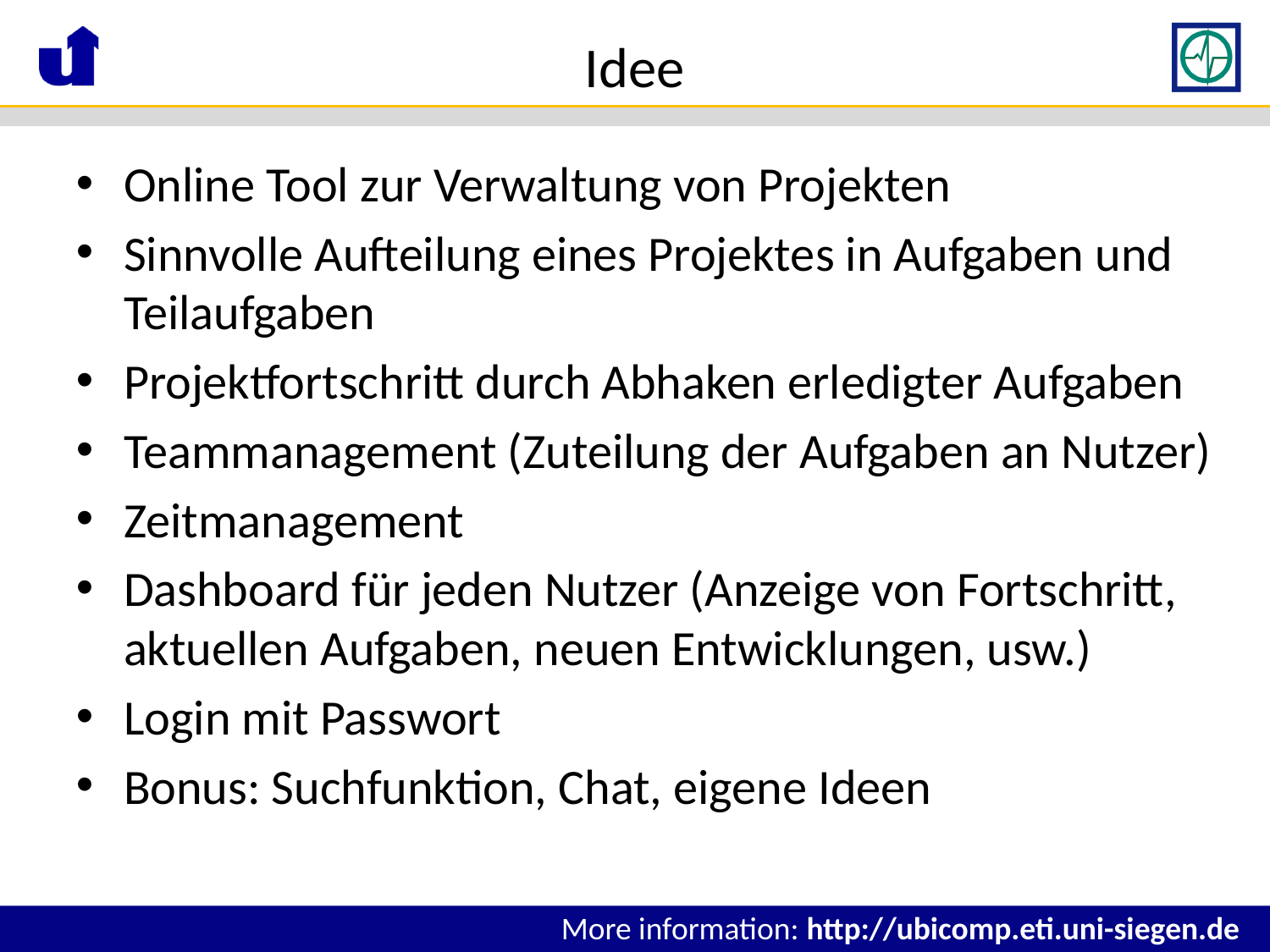

# Idee
Online Tool zur Verwaltung von Projekten
Sinnvolle Aufteilung eines Projektes in Aufgaben und Teilaufgaben
Projektfortschritt durch Abhaken erledigter Aufgaben
Teammanagement (Zuteilung der Aufgaben an Nutzer)
Zeitmanagement
Dashboard für jeden Nutzer (Anzeige von Fortschritt, aktuellen Aufgaben, neuen Entwicklungen, usw.)
Login mit Passwort
Bonus: Suchfunktion, Chat, eigene Ideen